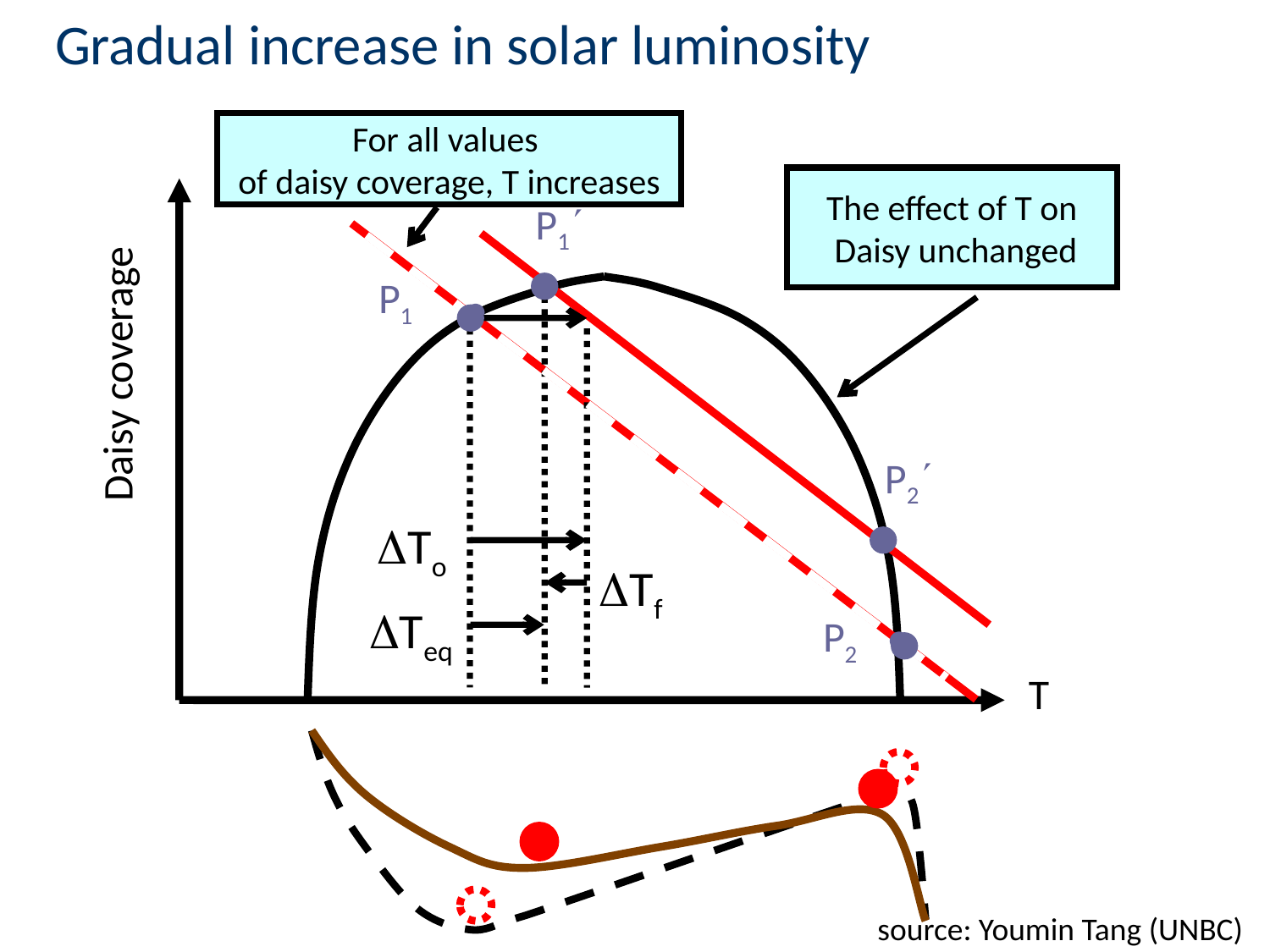

# Gradual increase in solar luminosity
For all values
of daisy coverage, T increases
The effect of T on
 Daisy unchanged

Daisy coverage
T

P1

P2

P1′

P2′

ΔTeq

ΔTo

ΔTf

 source: Youmin Tang (UNBC)